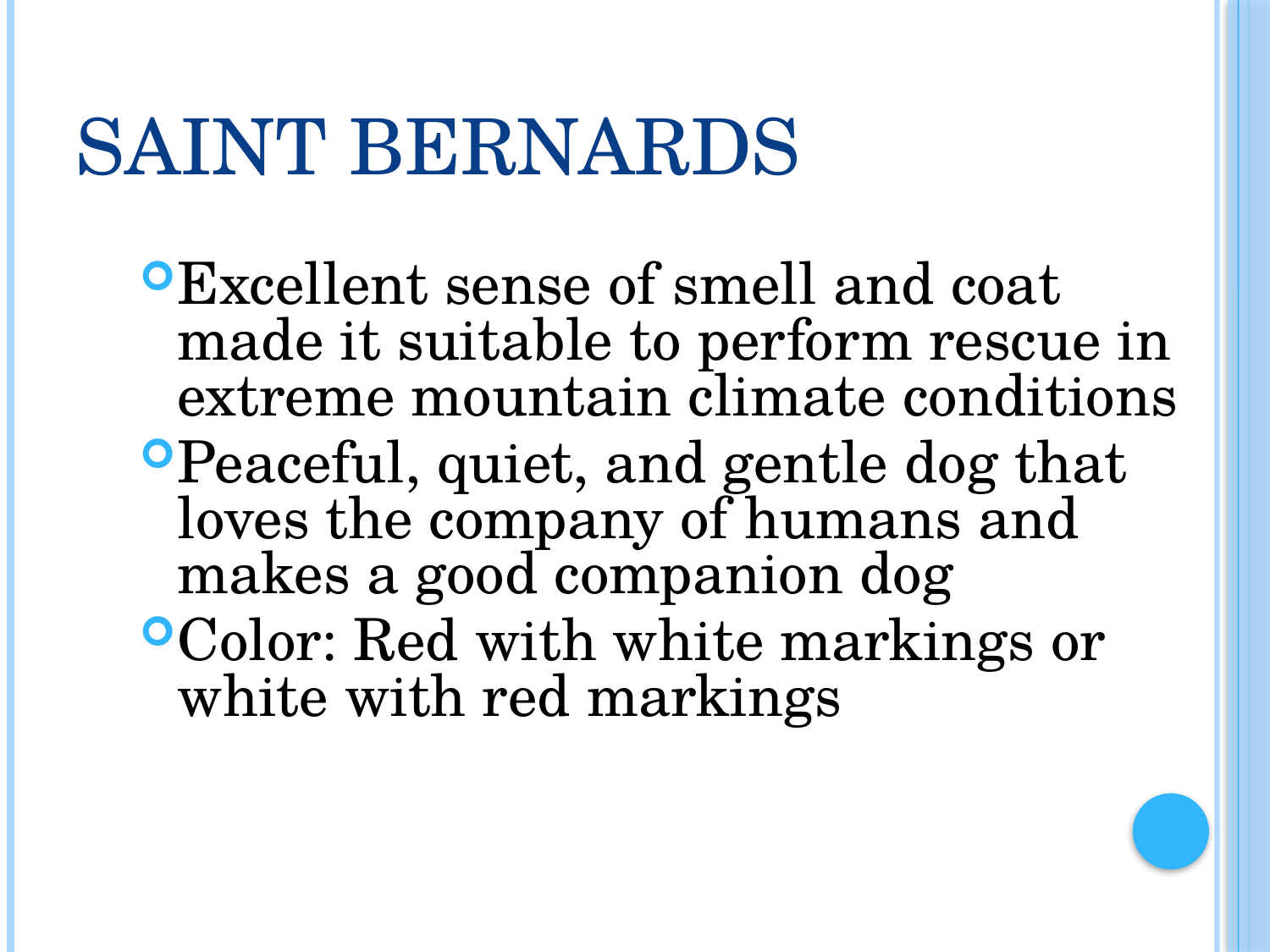

# Saint Bernards
Excellent sense of smell and coat made it suitable to perform rescue in extreme mountain climate conditions
Peaceful, quiet, and gentle dog that loves the company of humans and makes a good companion dog
Color: Red with white markings or white with red markings